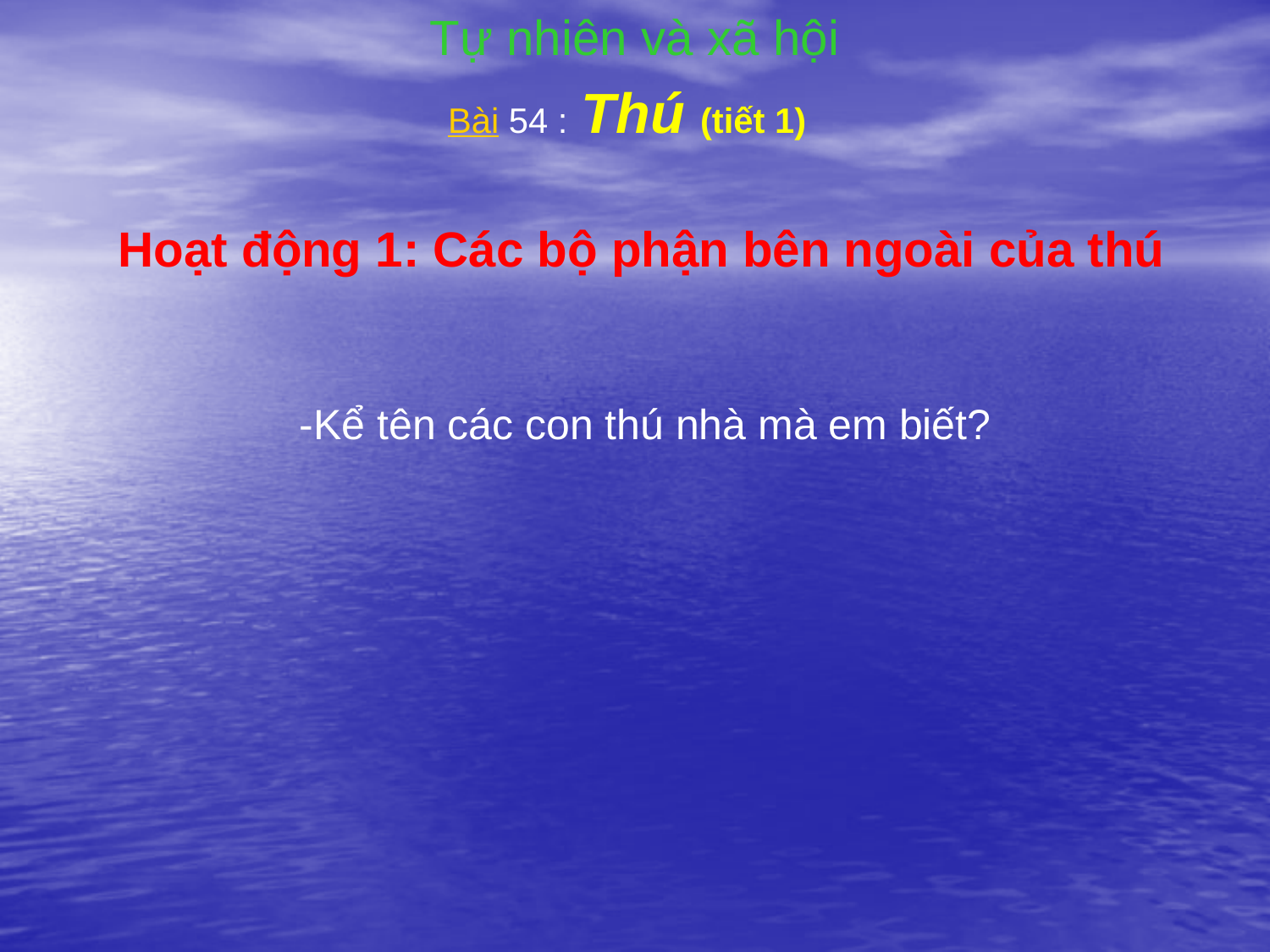

Tự nhiên và xã hội
Bài 54 : Thú (tiết 1)
Hoạt động 1: Các bộ phận bên ngoài của thú
-Kể tên các con thú nhà mà em biết?